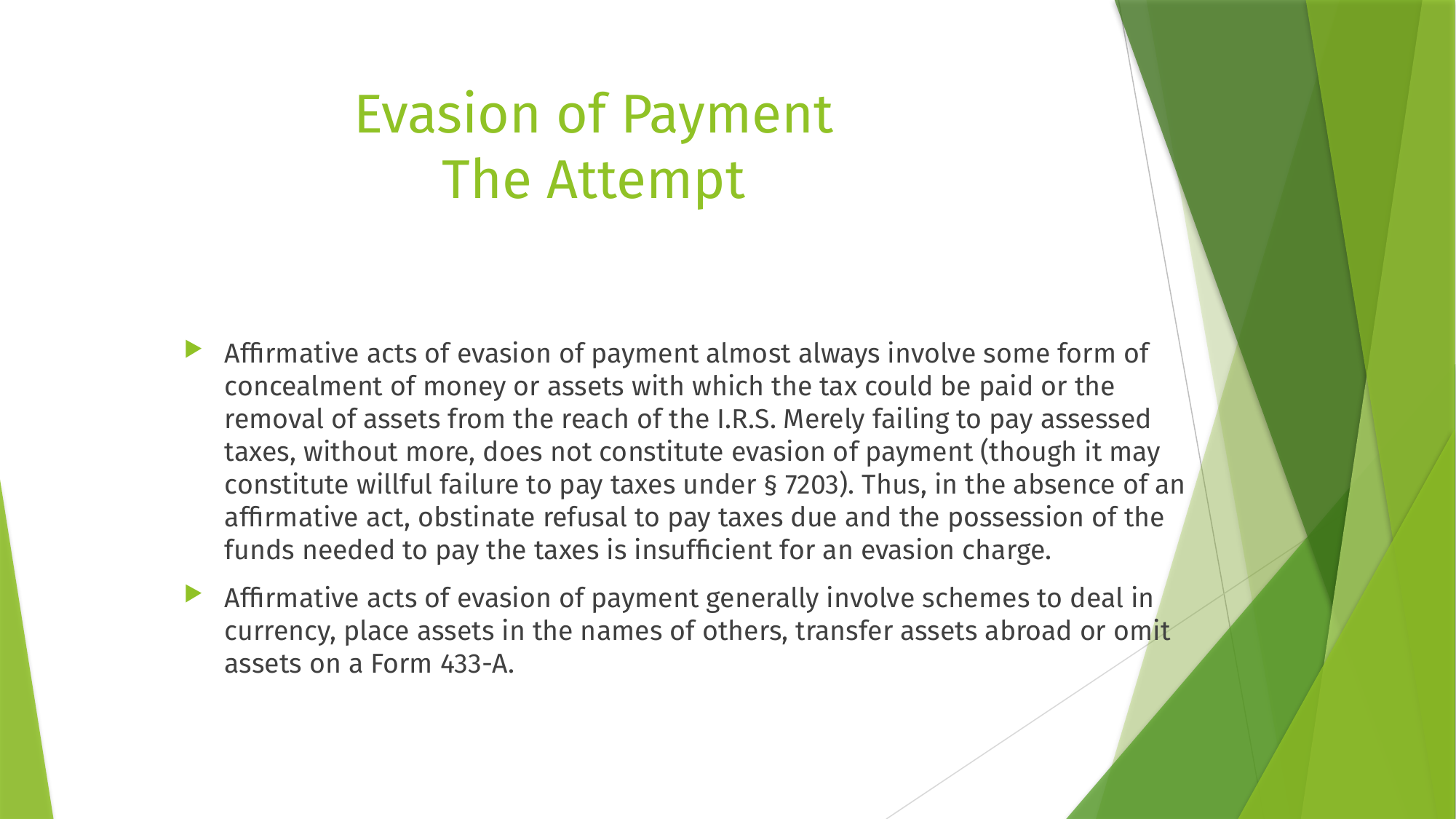

# Evasion of Payment The Attempt
Affirmative acts of evasion of payment almost always involve some form of concealment of money or assets with which the tax could be paid or the removal of assets from the reach of the I.R.S. Merely failing to pay assessed taxes, without more, does not constitute evasion of payment (though it may constitute willful failure to pay taxes under § 7203). Thus, in the absence of an affirmative act, obstinate refusal to pay taxes due and the possession of the funds needed to pay the taxes is insufficient for an evasion charge.
Affirmative acts of evasion of payment generally involve schemes to deal in currency, place assets in the names of others, transfer assets abroad or omit assets on a Form 433-A.